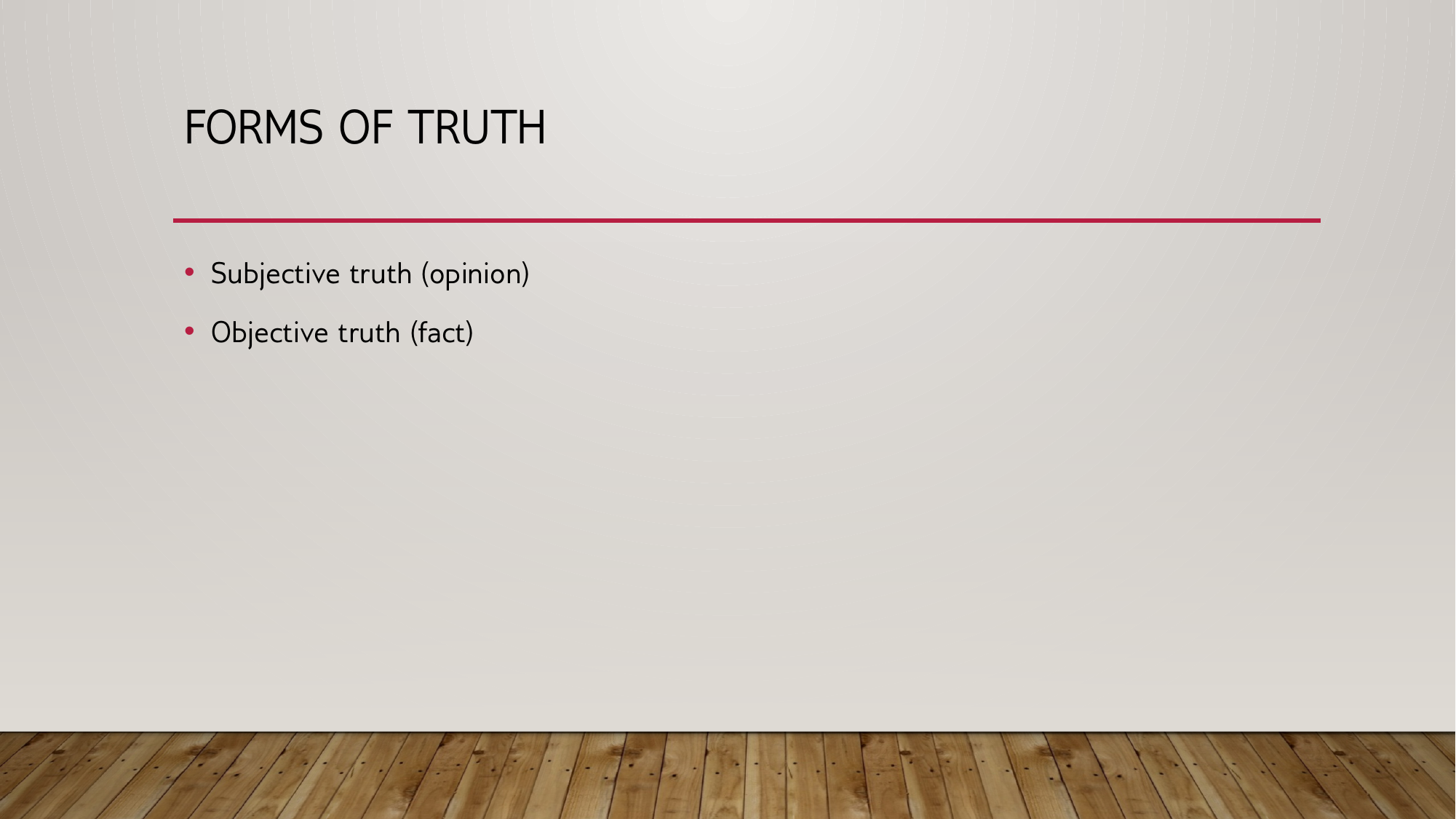

# Forms of Truth
Subjective truth (opinion)
Objective truth (fact)